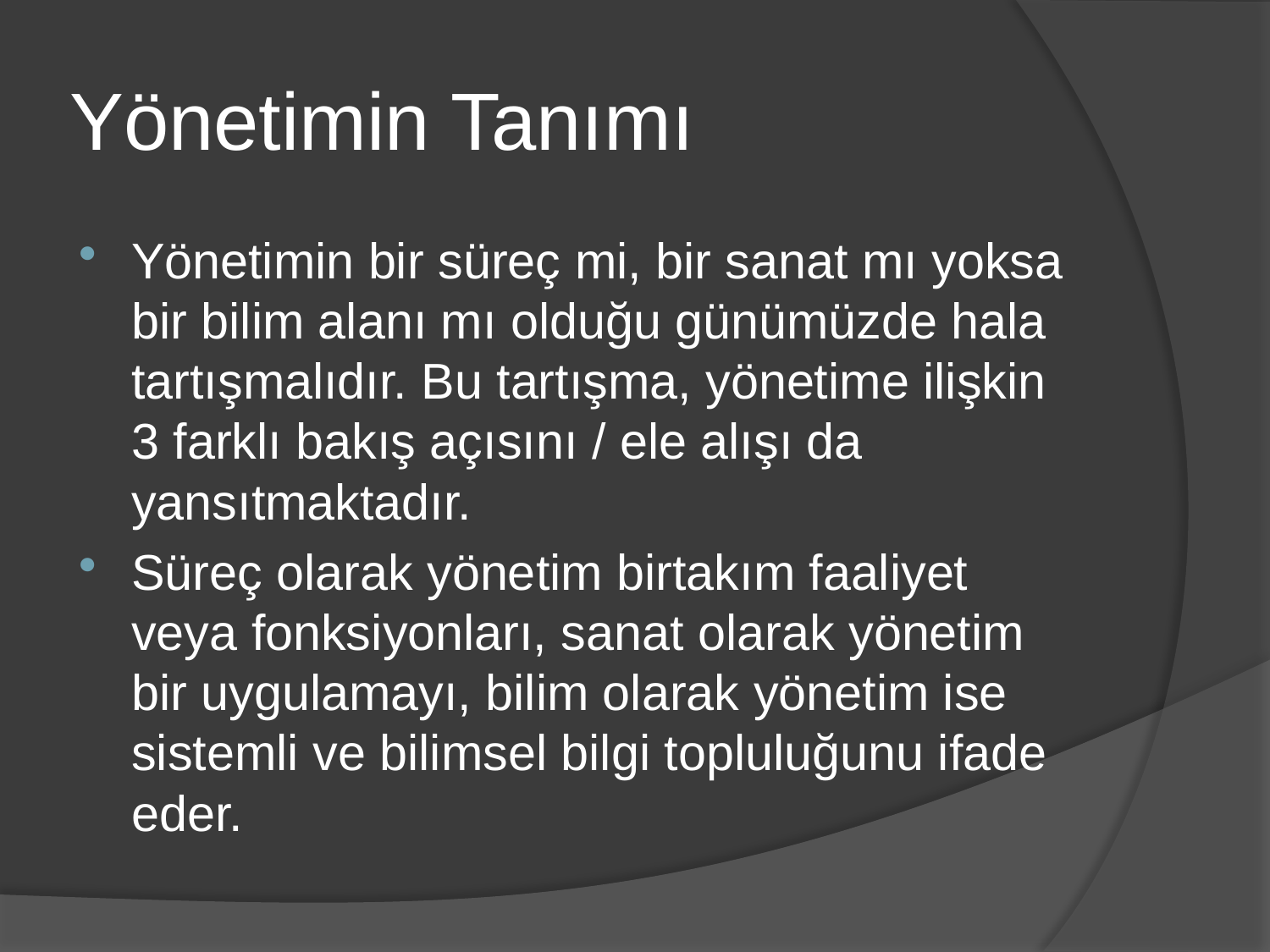

# Yönetimin Tanımı
Yönetimin bir süreç mi, bir sanat mı yoksa bir bilim alanı mı olduğu günümüzde hala tartışmalıdır. Bu tartışma, yönetime ilişkin 3 farklı bakış açısını / ele alışı da yansıtmaktadır.
Süreç olarak yönetim birtakım faaliyet veya fonksiyonları, sanat olarak yönetim bir uygulamayı, bilim olarak yönetim ise sistemli ve bilimsel bilgi topluluğunu ifade eder.